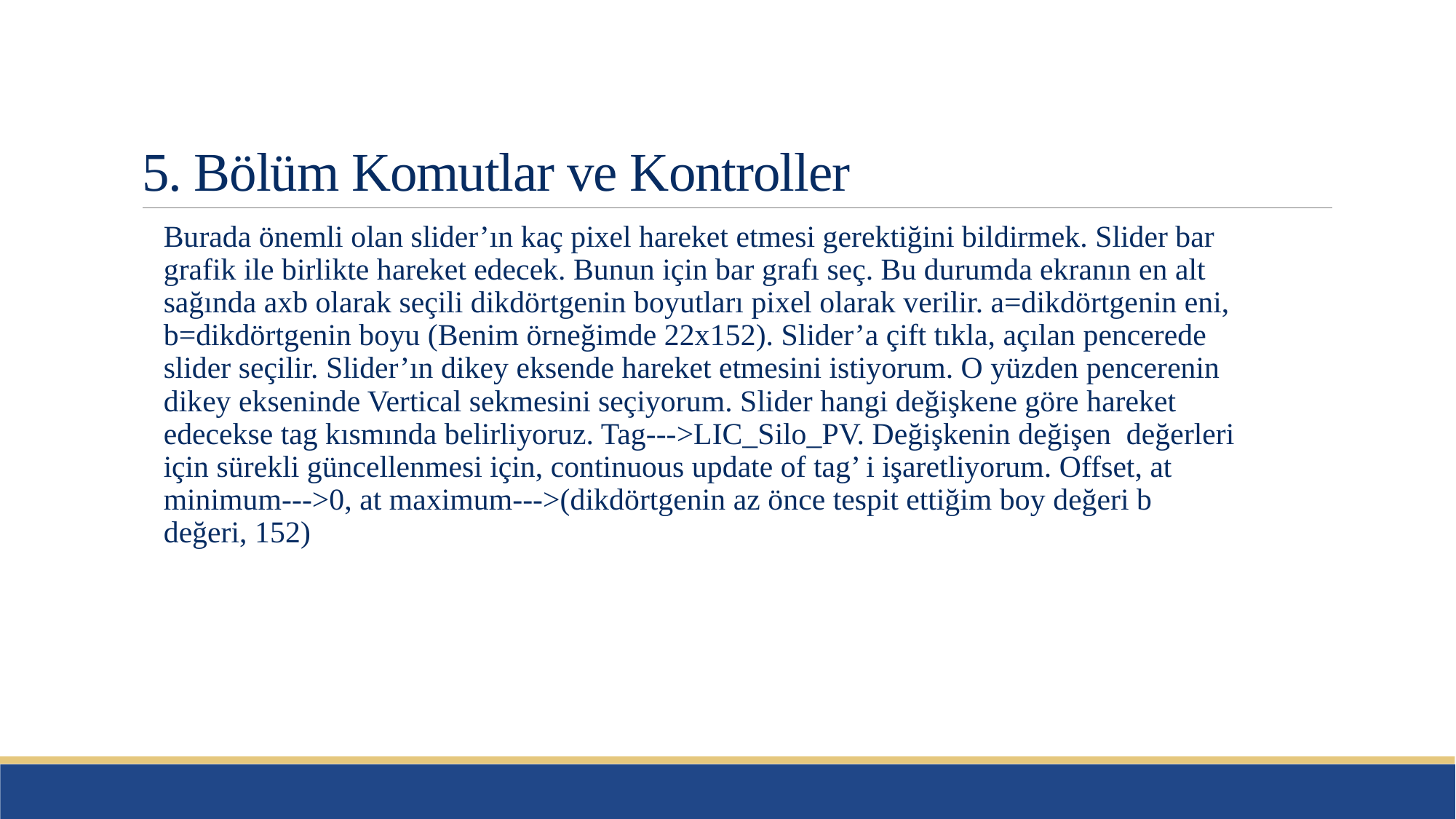

# 5. Bölüm Komutlar ve Kontroller
Burada önemli olan slider’ın kaç pixel hareket etmesi gerektiğini bildirmek. Slider bar grafik ile birlikte hareket edecek. Bunun için bar grafı seç. Bu durumda ekranın en alt sağında axb olarak seçili dikdörtgenin boyutları pixel olarak verilir. a=dikdörtgenin eni, b=dikdörtgenin boyu (Benim örneğimde 22x152). Slider’a çift tıkla, açılan pencerede slider seçilir. Slider’ın dikey eksende hareket etmesini istiyorum. O yüzden pencerenin dikey ekseninde Vertical sekmesini seçiyorum. Slider hangi değişkene göre hareket edecekse tag kısmında belirliyoruz. Tag--->LIC_Silo_PV. Değişkenin değişen  değerleri için sürekli güncellenmesi için, continuous update of tag’ i işaretliyorum. Offset, at minimum--->0, at maximum--->(dikdörtgenin az önce tespit ettiğim boy değeri b değeri, 152)